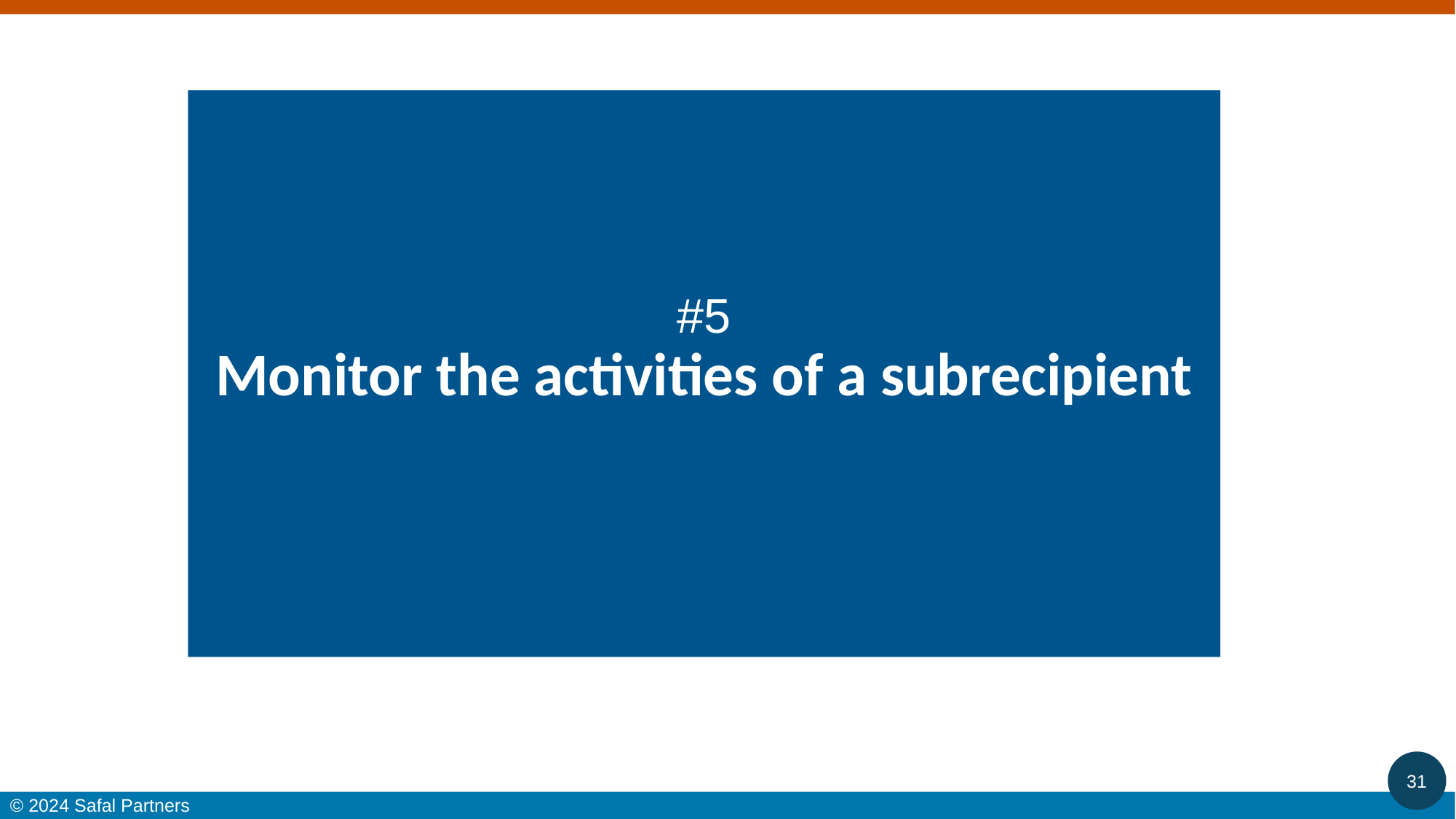

# #5 Monitor the activities of a subrecipient